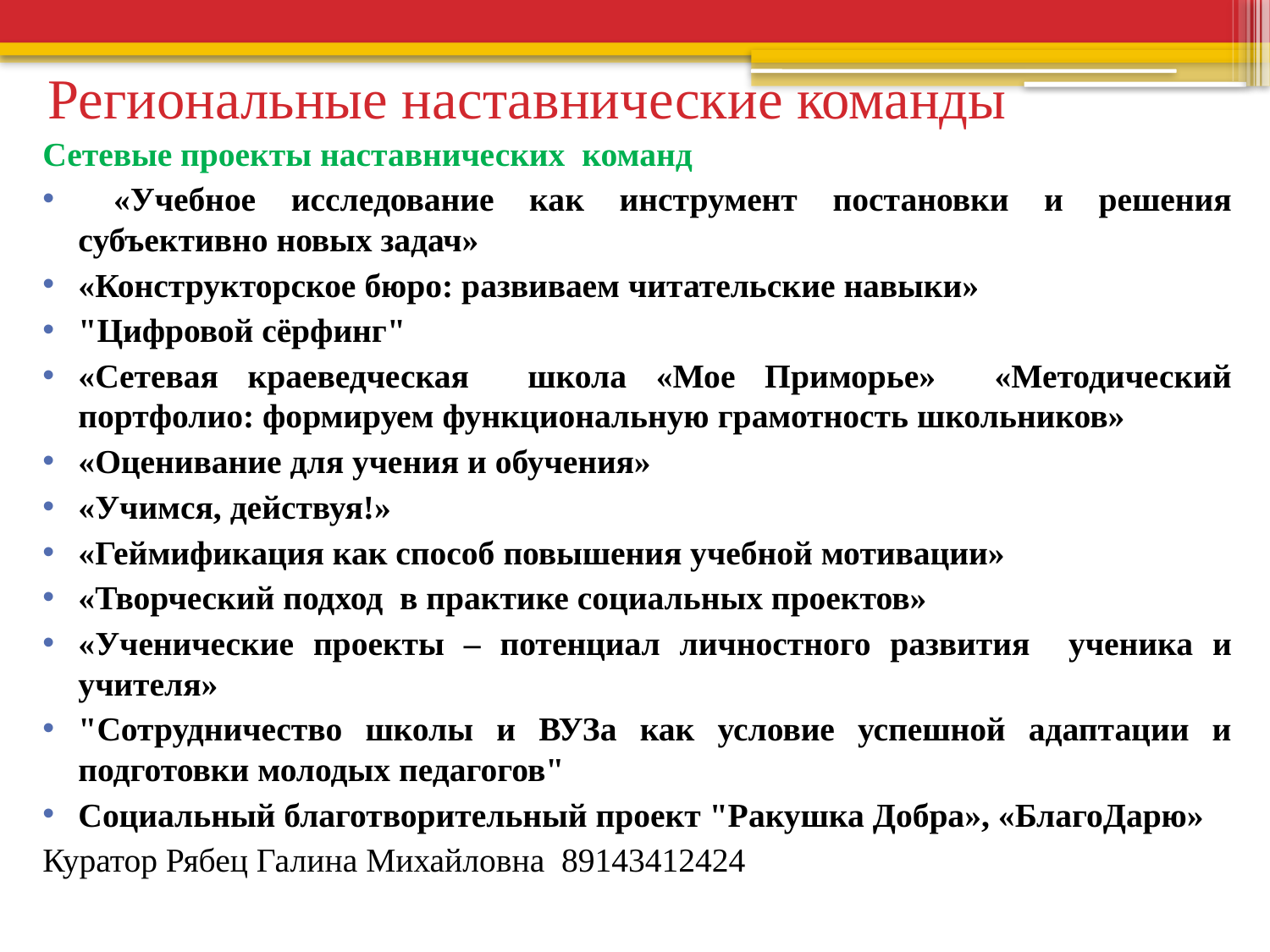

# Региональные наставнические команды
Сетевые проекты наставнических  команд
 «Учебное исследование как инструмент постановки и решения субъективно новых задач»
«Конструкторское бюро: развиваем читательские навыки»
"Цифровой сёрфинг"
«Сетевая краеведческая  школа «Мое Приморье»  «Методический портфолио: формируем функциональную грамотность школьников»
«Оценивание для учения и обучения»
«Учимся, действуя!»
«Геймификация как способ повышения учебной мотивации»
«Творческий подход  в практике социальных проектов»
«Ученические проекты – потенциал личностного развития  ученика и учителя»
"Сотрудничество школы и ВУЗа как условие успешной адаптации и подготовки молодых педагогов"
Социальный благотворительный проект "Ракушка Добра», «БлагоДарю»
Куратор Рябец Галина Михайловна  89143412424